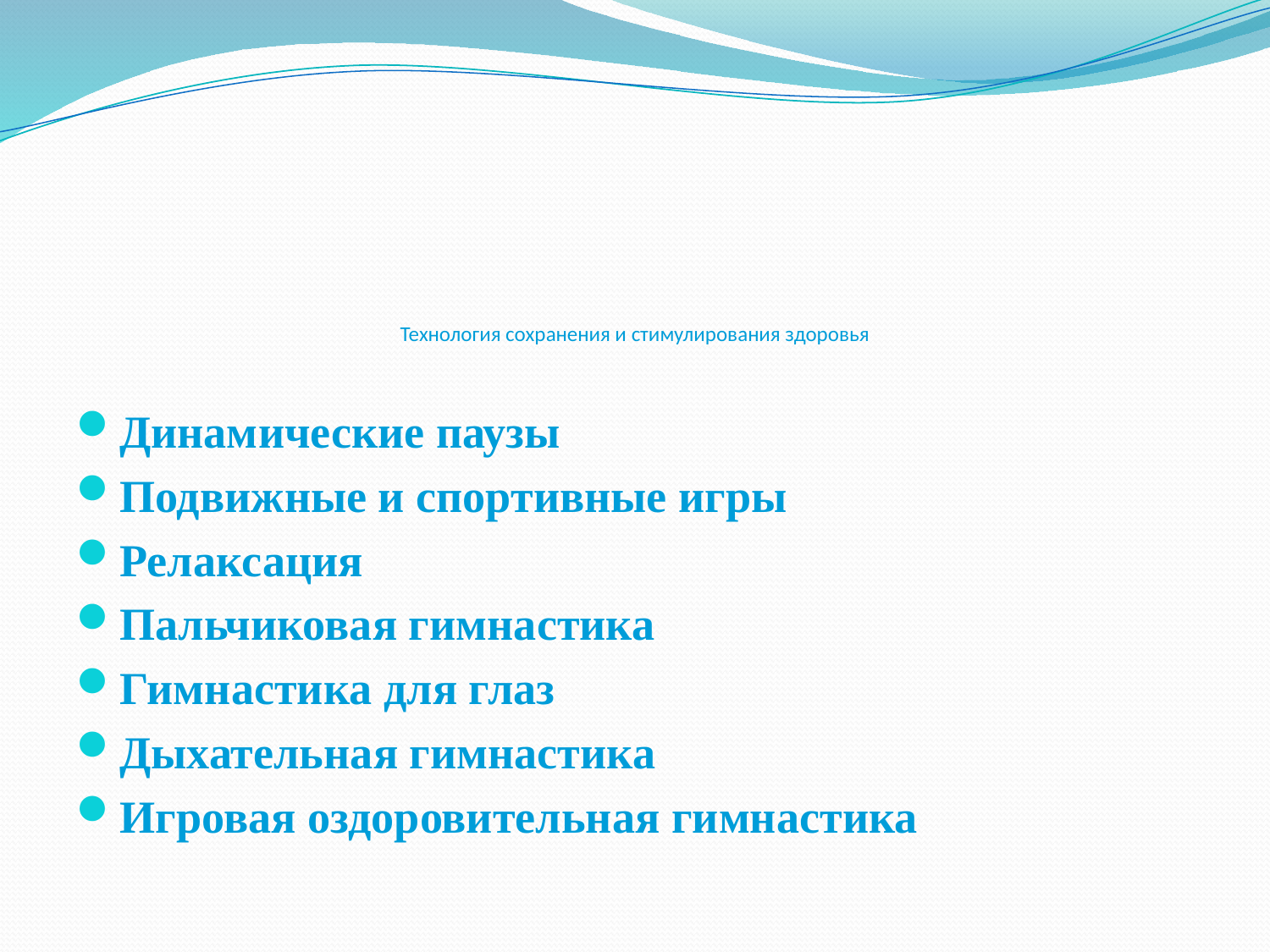

# Технология сохранения и стимулирования здоровья
Динамические паузы
Подвижные и спортивные игры
Релаксация
Пальчиковая гимнастика
Гимнастика для глаз
Дыхательная гимнастика
Игровая оздоровительная гимнастика